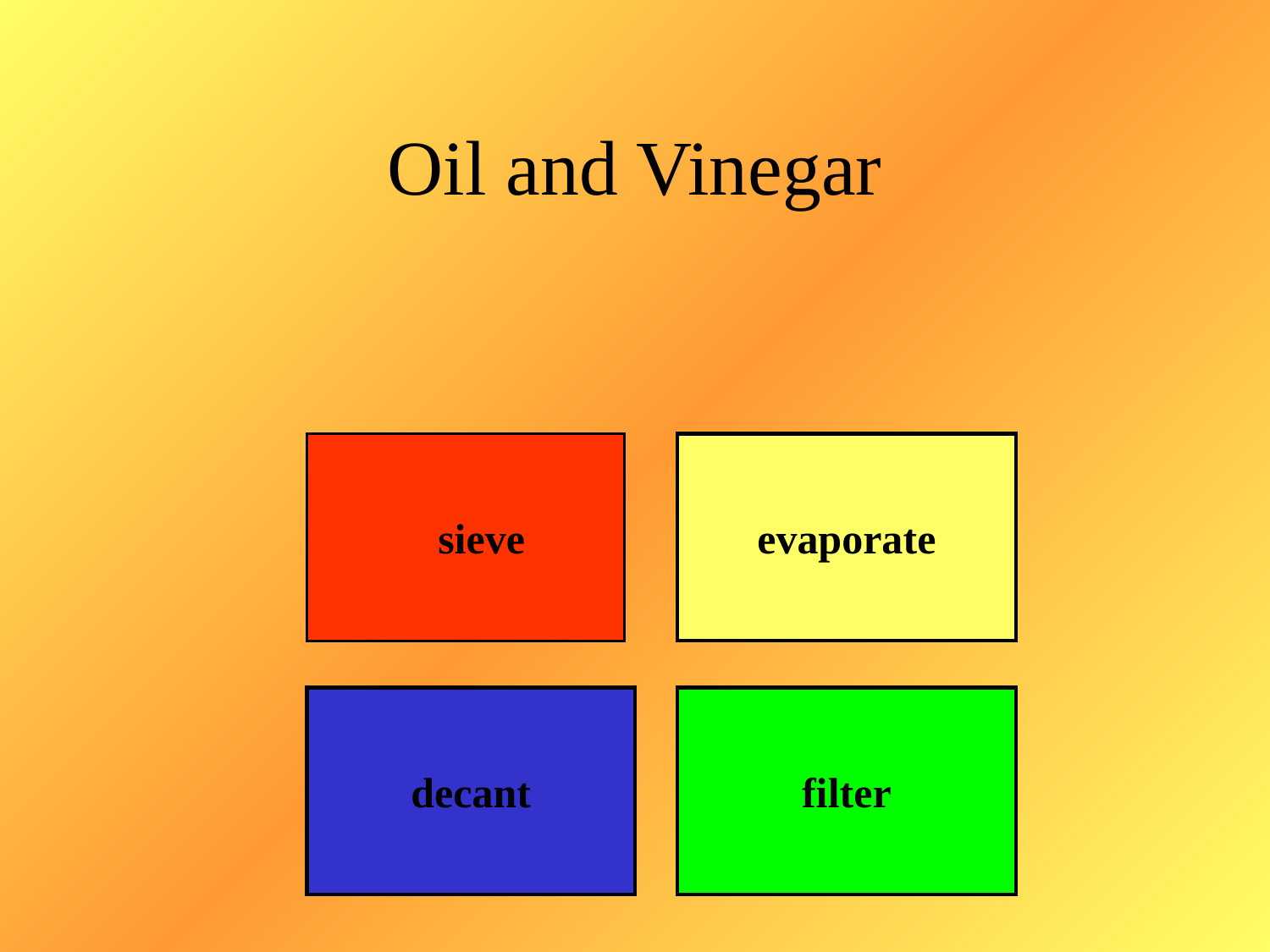

# Oil and Vinegar

   sieve

evaporate

decant

filter